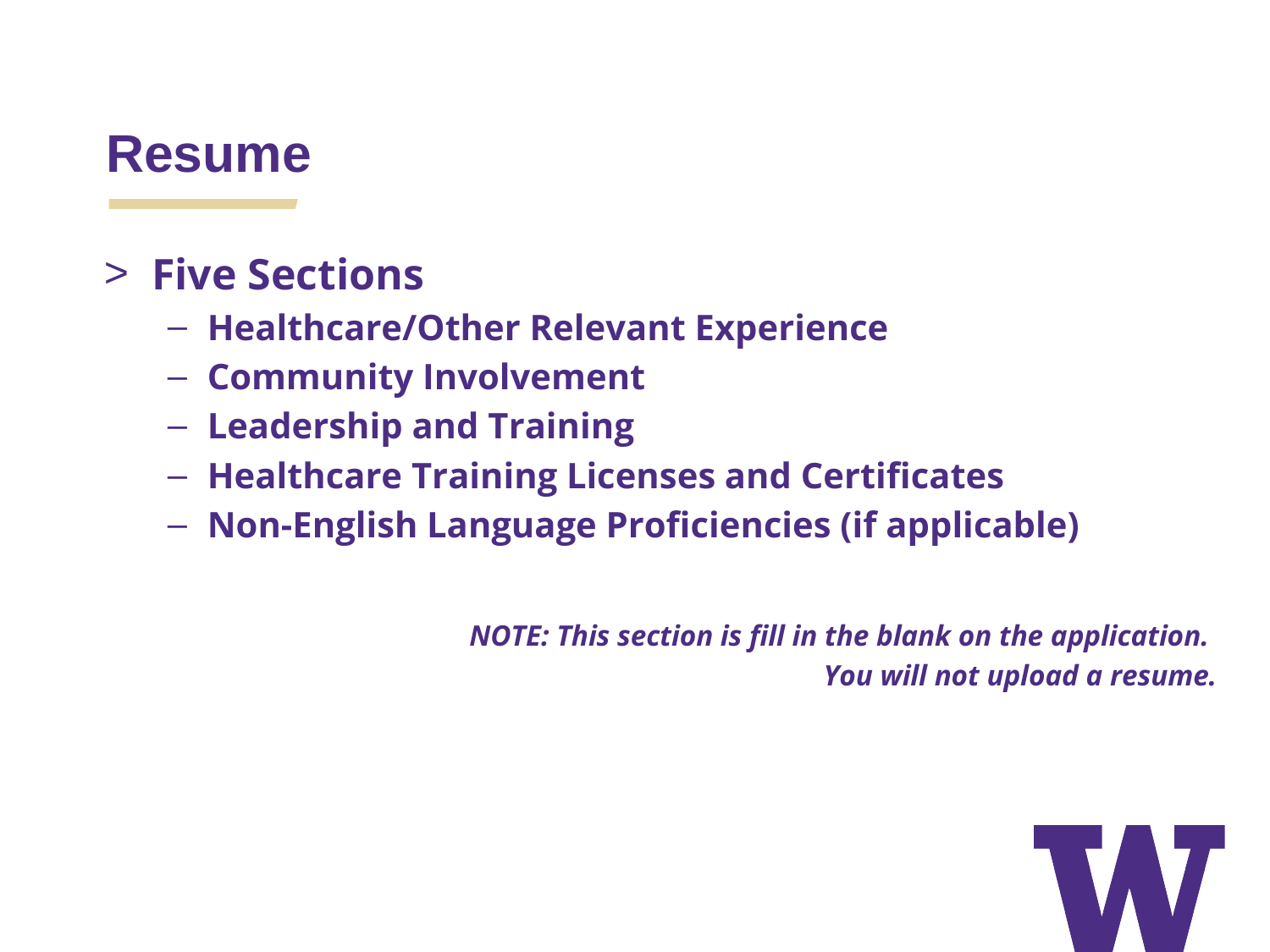

# Resume
Five Sections
Healthcare/Other Relevant Experience
Community Involvement
Leadership and Training
Healthcare Training Licenses and Certificates
Non-English Language Proficiencies (if applicable)

NOTE: This section is fill in the blank on the application.
You will not upload a resume.